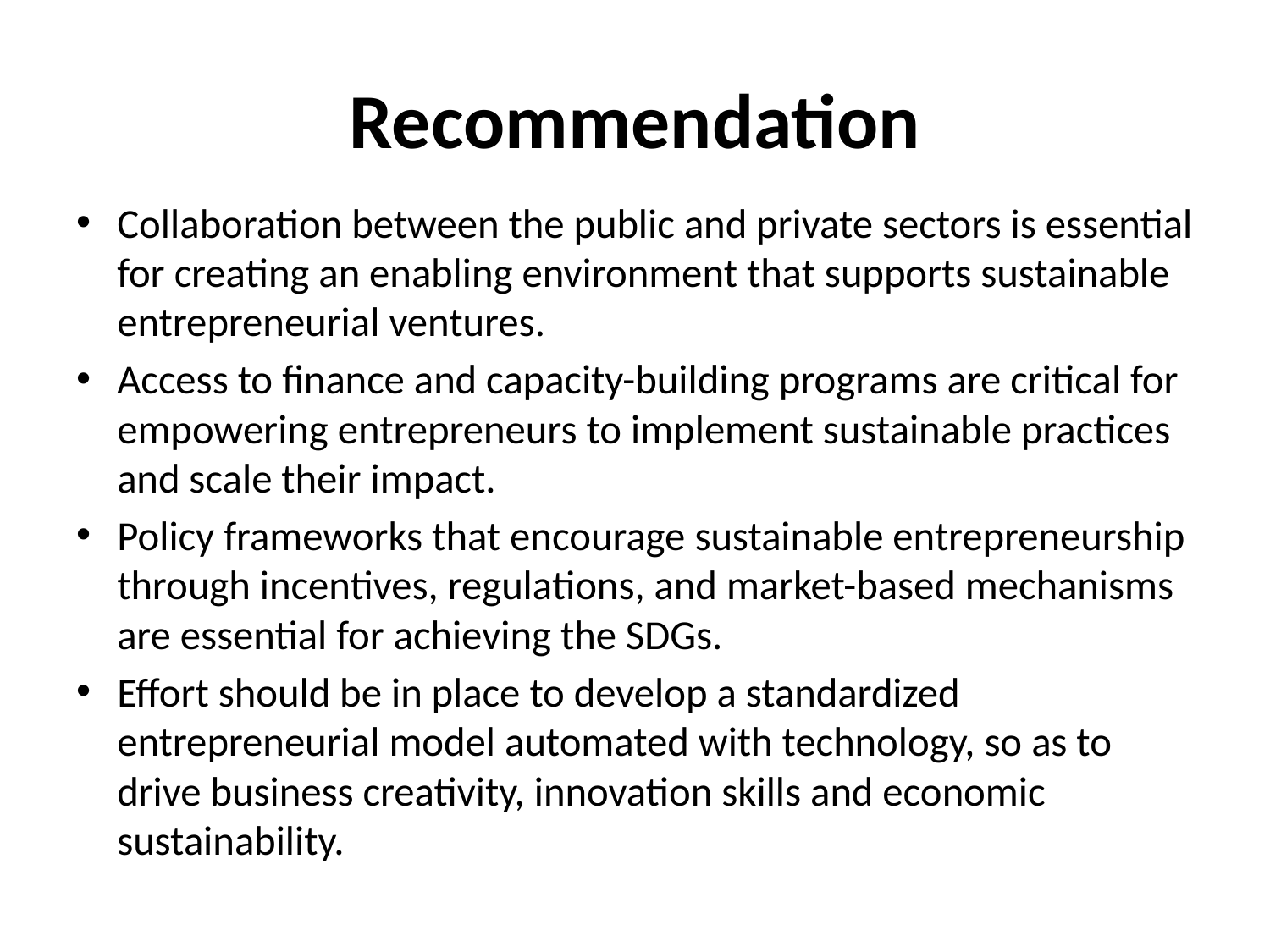

# Recommendation
Collaboration between the public and private sectors is essential for creating an enabling environment that supports sustainable entrepreneurial ventures.
Access to finance and capacity-building programs are critical for empowering entrepreneurs to implement sustainable practices and scale their impact.
Policy frameworks that encourage sustainable entrepreneurship through incentives, regulations, and market-based mechanisms are essential for achieving the SDGs.
Effort should be in place to develop a standardized entrepreneurial model automated with technology, so as to drive business creativity, innovation skills and economic sustainability.